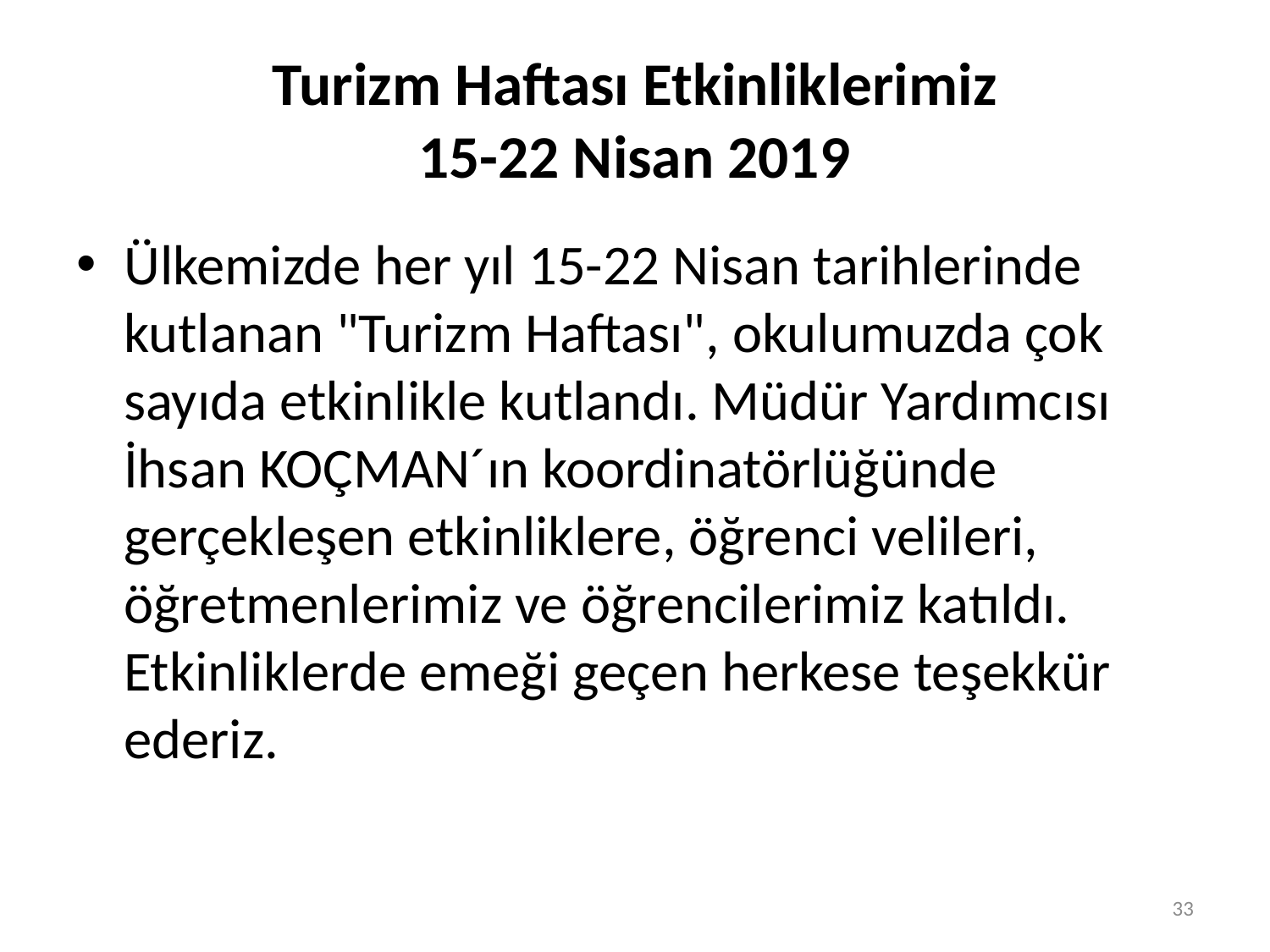

# Turizm Haftası Etkinliklerimiz 15-22 Nisan 2019
Ülkemizde her yıl 15-22 Nisan tarihlerinde kutlanan "Turizm Haftası", okulumuzda çok sayıda etkinlikle kutlandı. Müdür Yardımcısı İhsan KOÇMAN´ın koordinatörlüğünde gerçekleşen etkinliklere, öğrenci velileri, öğretmenlerimiz ve öğrencilerimiz katıldı. Etkinliklerde emeği geçen herkese teşekkür ederiz.
33